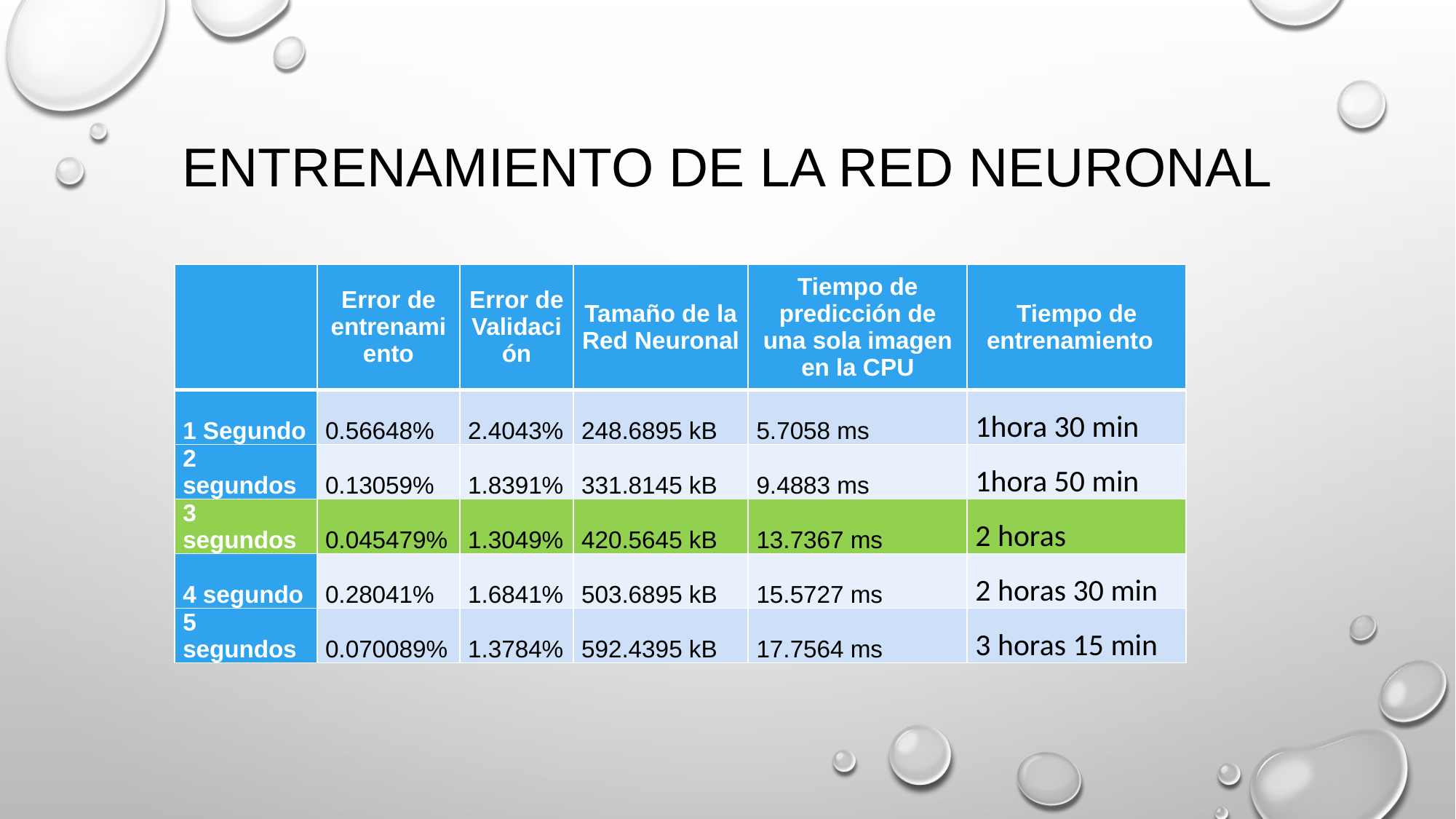

# Entrenamiento de la red neuronal
|  | Error de entrenamiento | Error de Validación | Tamaño de la Red Neuronal | Tiempo de predicción de una sola imagen en la CPU | Tiempo de entrenamiento |
| --- | --- | --- | --- | --- | --- |
| 1 Segundo | 0.56648% | 2.4043% | 248.6895 kB | 5.7058 ms | 1hora 30 min |
| 2 segundos | 0.13059% | 1.8391% | 331.8145 kB | 9.4883 ms | 1hora 50 min |
| 3 segundos | 0.045479% | 1.3049% | 420.5645 kB | 13.7367 ms | 2 horas |
| 4 segundo | 0.28041% | 1.6841% | 503.6895 kB | 15.5727 ms | 2 horas 30 min |
| 5 segundos | 0.070089% | 1.3784% | 592.4395 kB | 17.7564 ms | 3 horas 15 min |